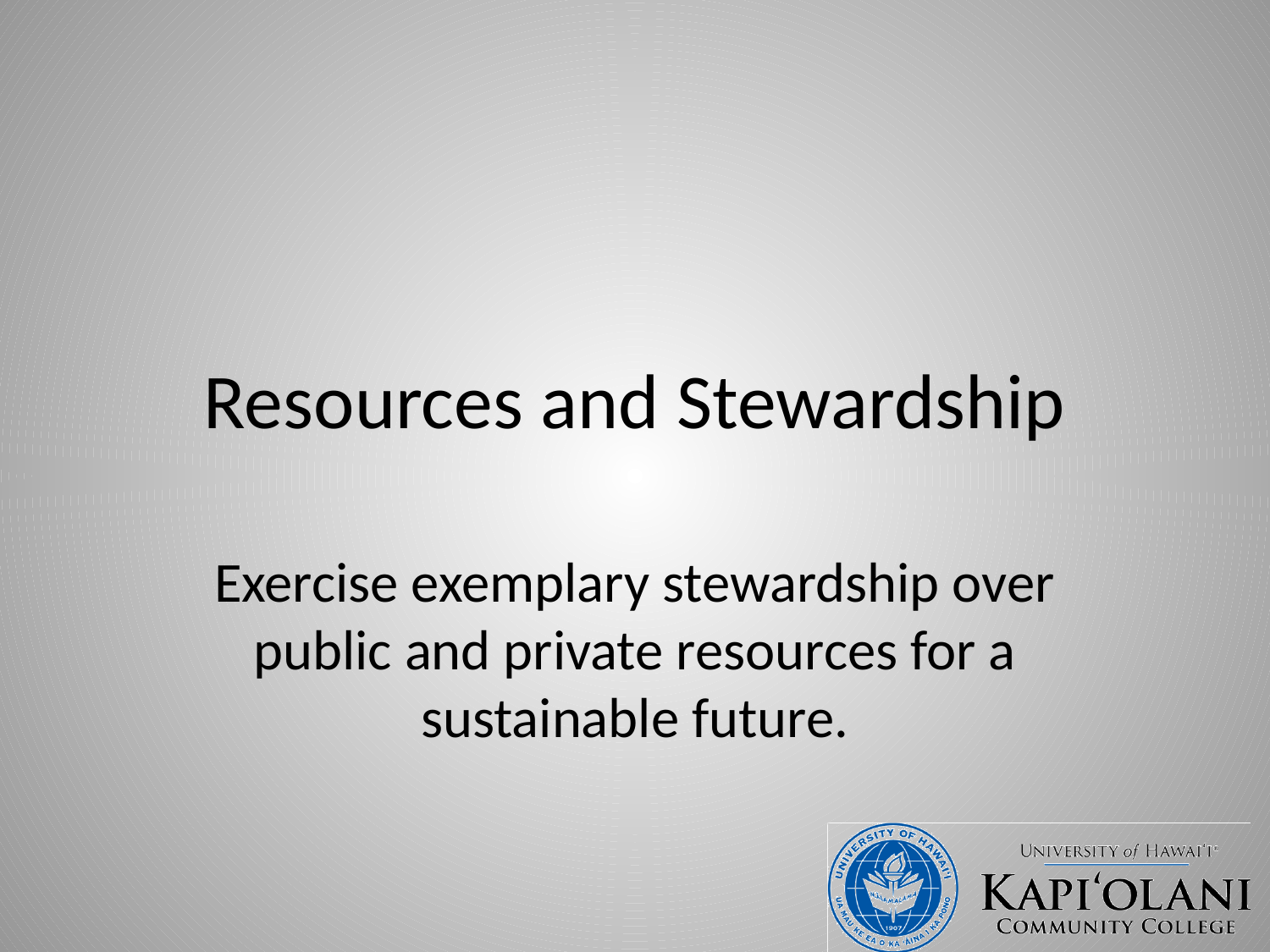

# Resources and Stewardship
Exercise exemplary stewardship over public and private resources for a sustainable future.